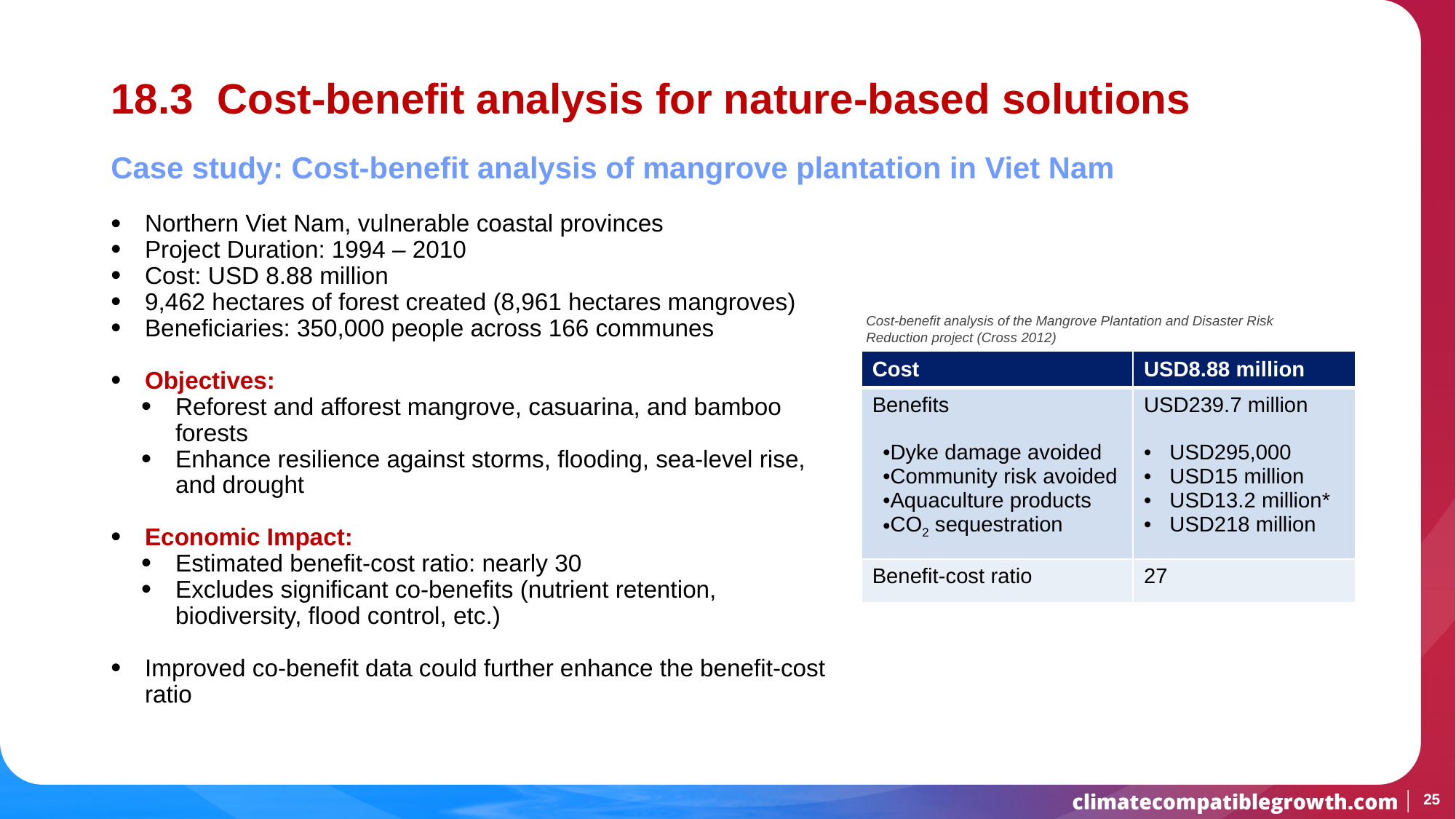

# 18.3  Cost-benefit analysis for nature-based solutions
Case study: Cost-benefit analysis of mangrove plantation in Viet Nam

Northern Viet Nam, vulnerable coastal provinces
Project Duration: 1994 – 2010
Cost: USD 8.88 million
9,462 hectares of forest created (8,961 hectares mangroves)
Beneficiaries: 350,000 people across 166 communes

Objectives:
Reforest and afforest mangrove, casuarina, and bamboo forests
Enhance resilience against storms, flooding, sea-level rise, and drought

Economic Impact:
Estimated benefit-cost ratio: nearly 30
Excludes significant co-benefits (nutrient retention, biodiversity, flood control, etc.)

Improved co-benefit data could further enhance the benefit-cost ratio

Cost-benefit analysis of the Mangrove Plantation and Disaster Risk Reduction project (Cross 2012)
| Cost | USD8.88 million |
| --- | --- |
| Benefits Dyke damage avoided Community risk avoided Aquaculture products CO2 sequestration | USD239.7 million USD295,000 USD15 million USD13.2 million\* USD218 million |
| Benefit-cost ratio | 27 |
25